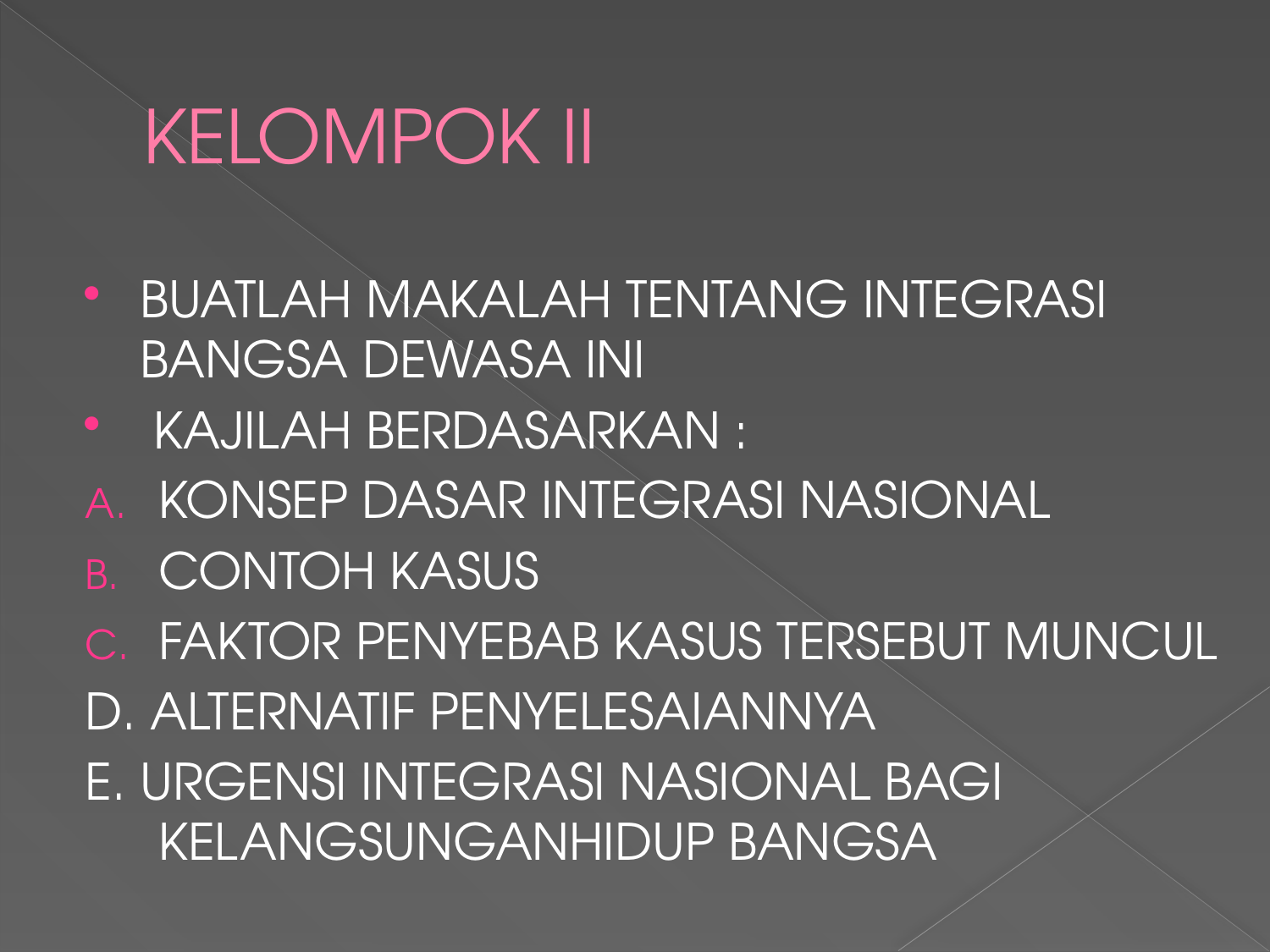

# KELOMPOK II
BUATLAH MAKALAH TENTANG INTEGRASI BANGSA DEWASA INI
 KAJILAH BERDASARKAN :
KONSEP DASAR INTEGRASI NASIONAL
CONTOH KASUS
FAKTOR PENYEBAB KASUS TERSEBUT MUNCUL
D. ALTERNATIF PENYELESAIANNYA
E. URGENSI INTEGRASI NASIONAL BAGI KELANGSUNGANHIDUP BANGSA